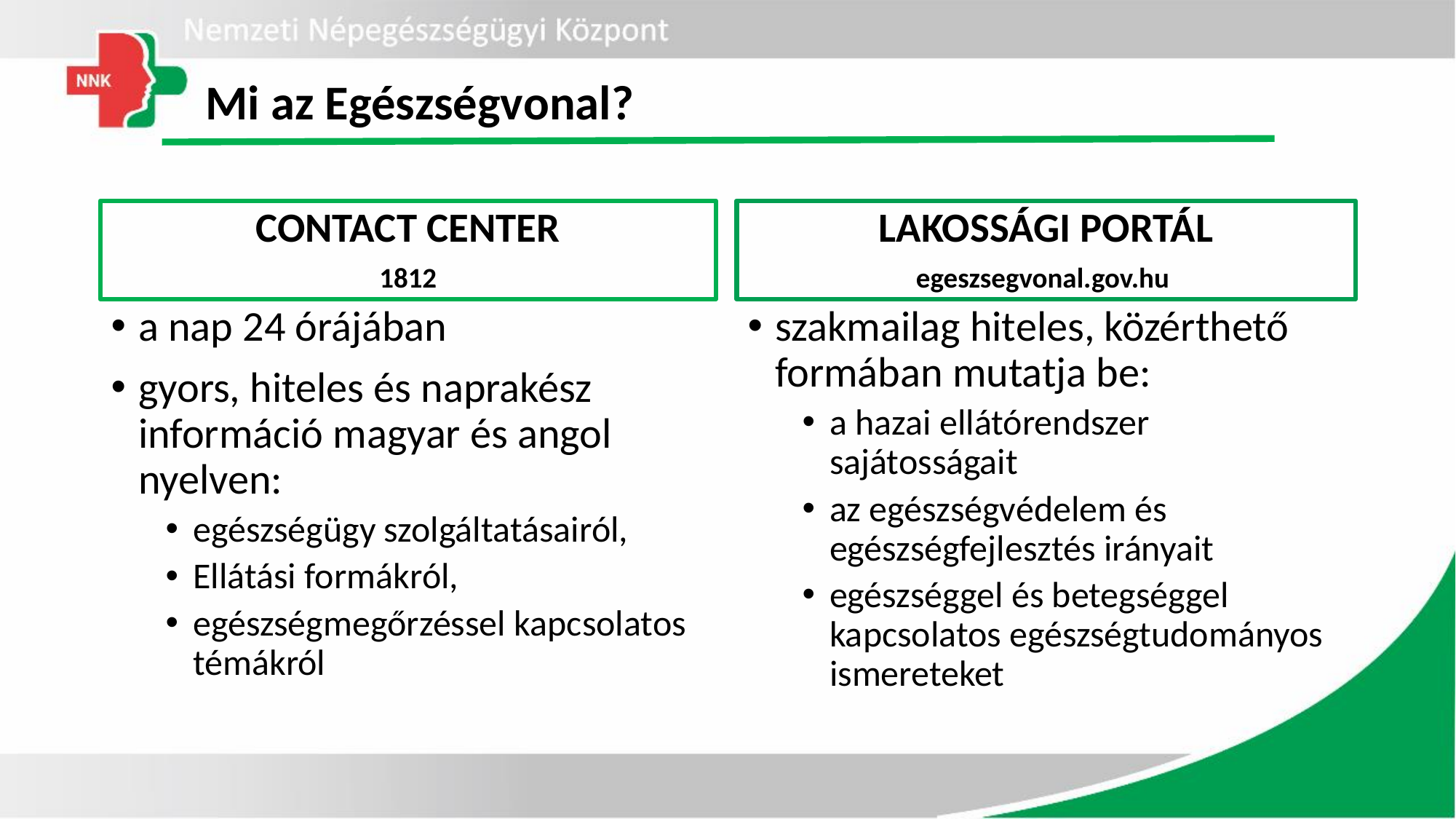

# Mi az Egészségvonal?
CONTACT CENTER
1812
LAKOSSÁGI PORTÁL
egeszsegvonal.gov.hu
a nap 24 órájában
gyors, hiteles és naprakész információ magyar és angol nyelven:
egészségügy szolgáltatásairól,
Ellátási formákról,
egészségmegőrzéssel kapcsolatos témákról
szakmailag hiteles, közérthető formában mutatja be:
a hazai ellátórendszer sajátosságait
az egészségvédelem és egészségfejlesztés irányait
egészséggel és betegséggel kapcsolatos egészségtudományos ismereteket